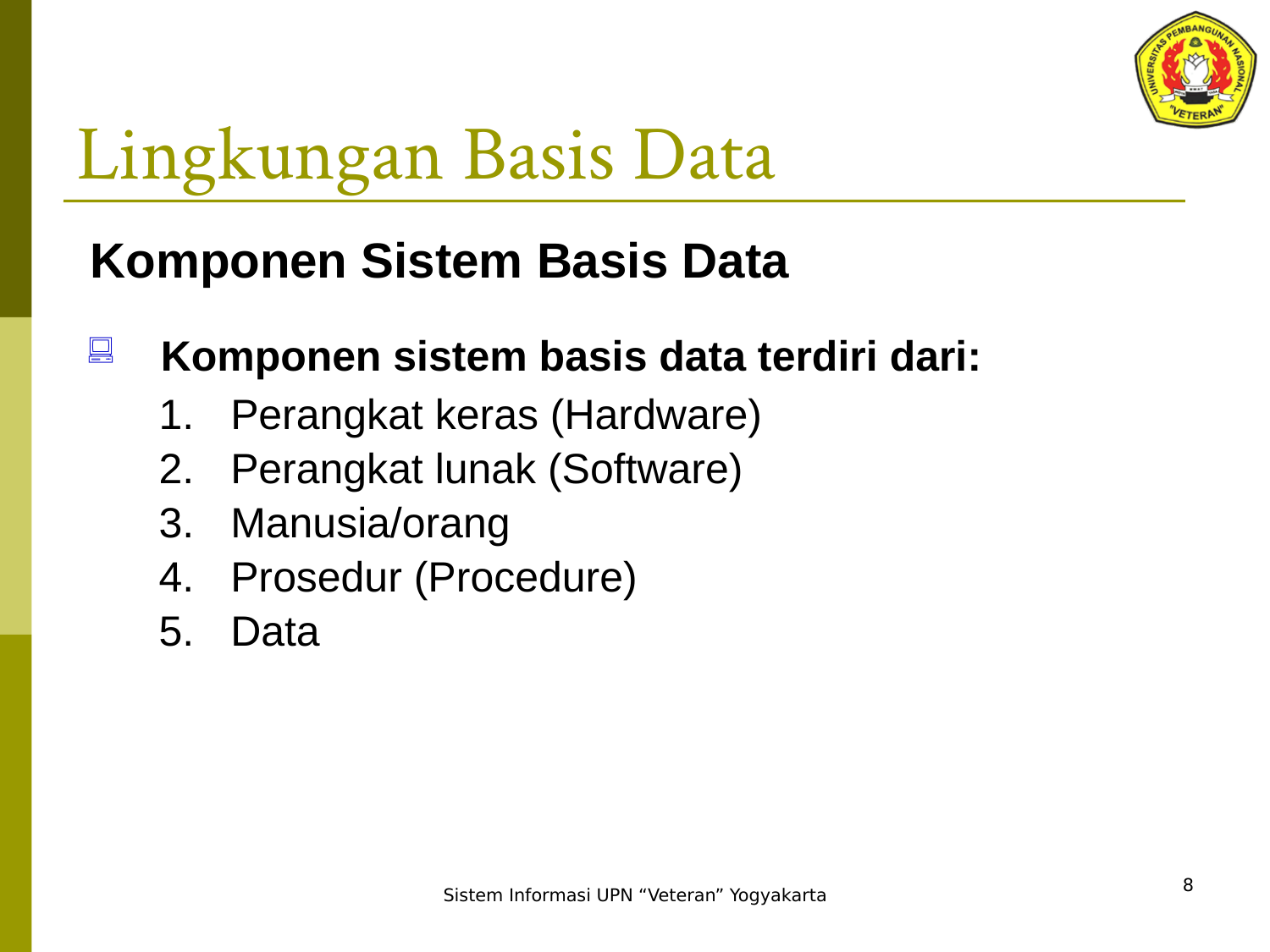

# Lingkungan Basis Data
Komponen Sistem Basis Data
Komponen sistem basis data terdiri dari:
Perangkat keras (Hardware)
Perangkat lunak (Software)
Manusia/orang
Prosedur (Procedure)
Data

8